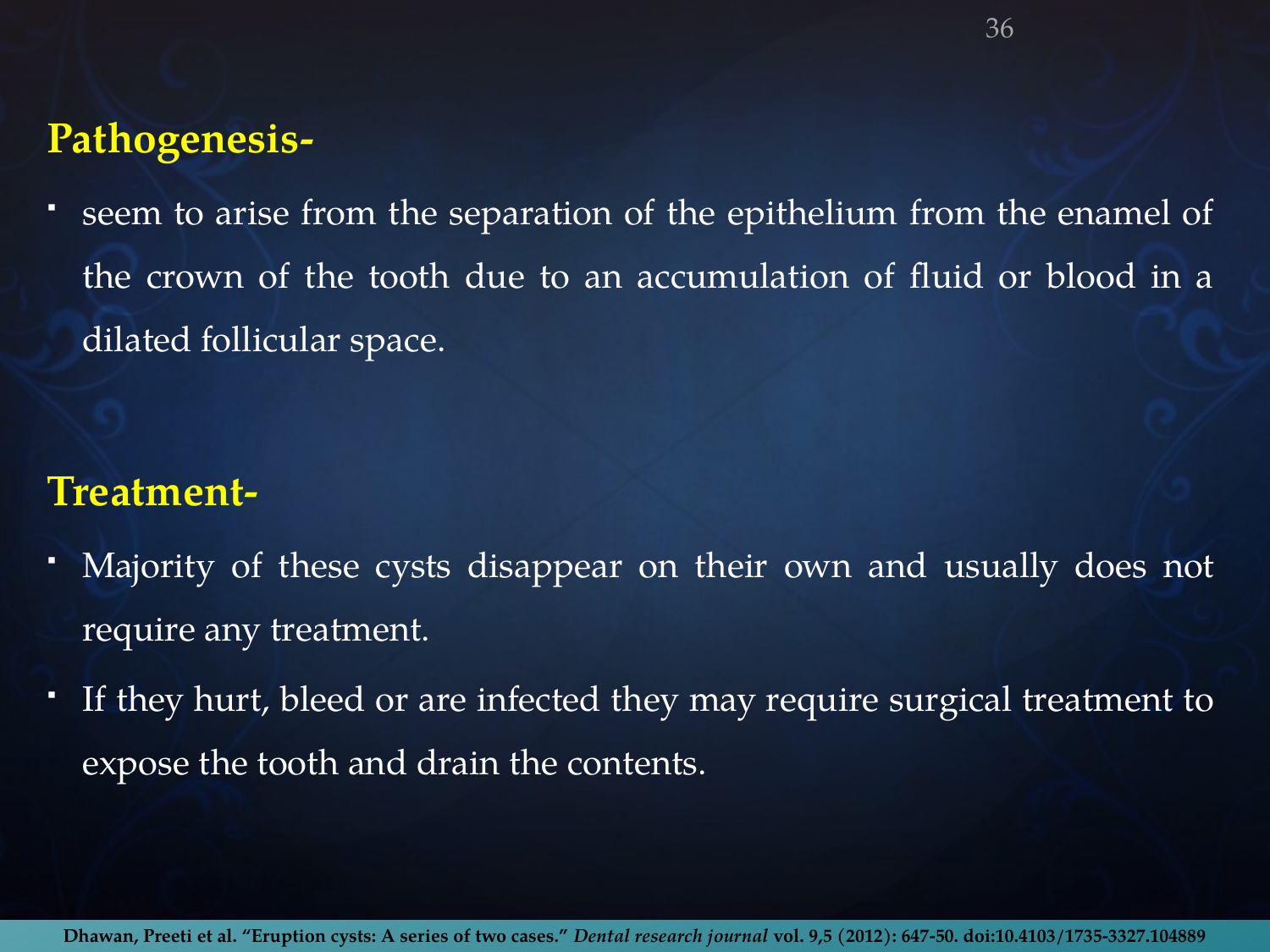

36
Pathogenesis-
seem to arise from the separation of the epithelium from the enamel of the crown of the tooth due to an accumulation of fluid or blood in a dilated follicular space.

Treatment-
Majority of these cysts disappear on their own and usually does not require any treatment.
If they hurt, bleed or are infected they may require surgical treatment to expose the tooth and drain the contents.
# Dhawan, Preeti et al. “Eruption cysts: A series of two cases.” Dental research journal vol. 9,5 (2012): 647-50. doi:10.4103/1735-3327.104889